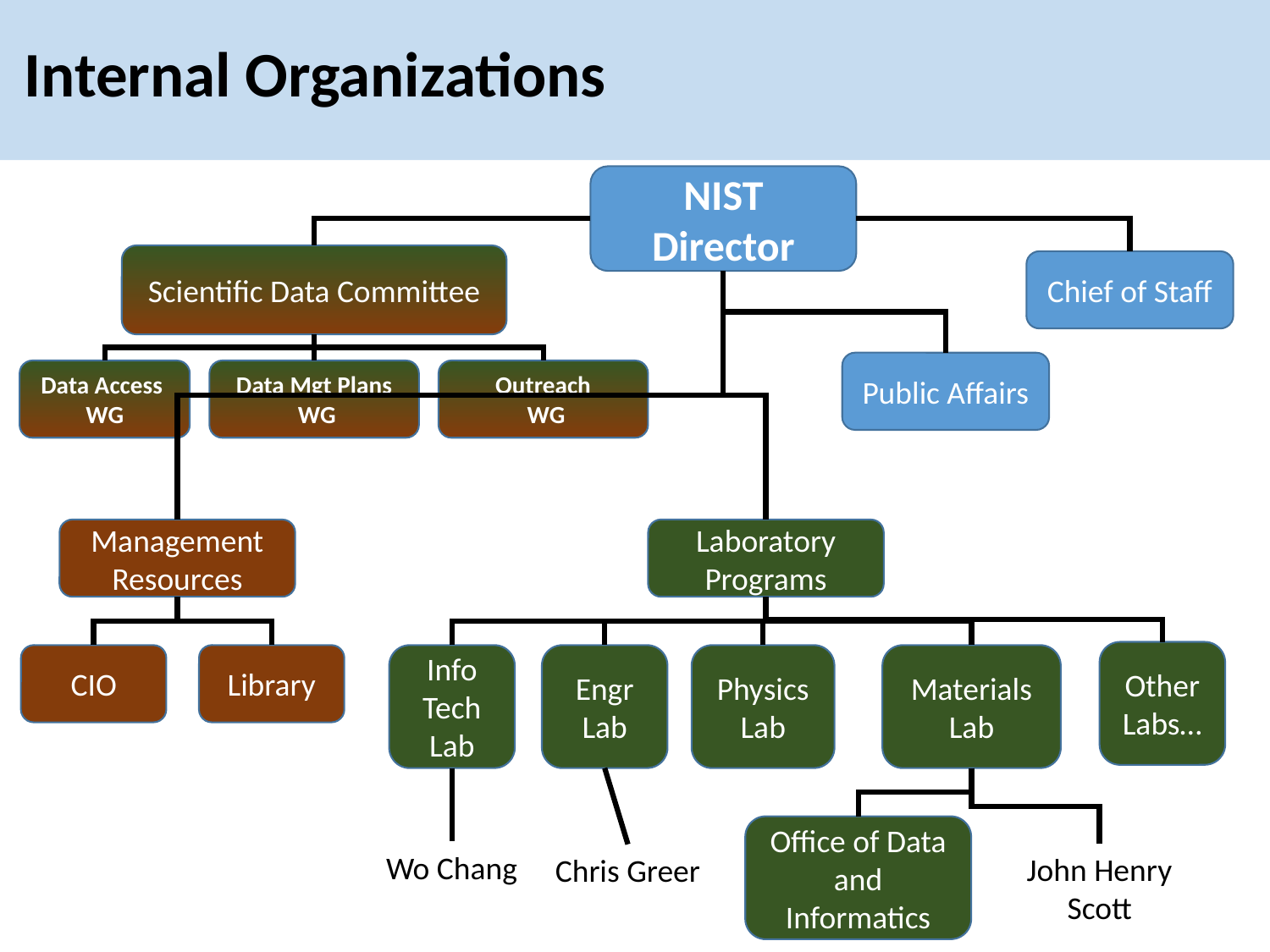

# Internal Organizations
NIST Director
Scientific Data Committee
Chief of Staff
Public Affairs
Data Access
WG
Data Mgt Plans
 WG
Outreach
 WG
Laboratory
Programs
Management Resources
Other
Labs…
Physics
Lab
Info
Tech
Lab
Engr
Lab
Materials
Lab
CIO
Library
Office of Data and Informatics
Wo Chang
John Henry
Scott
Chris Greer